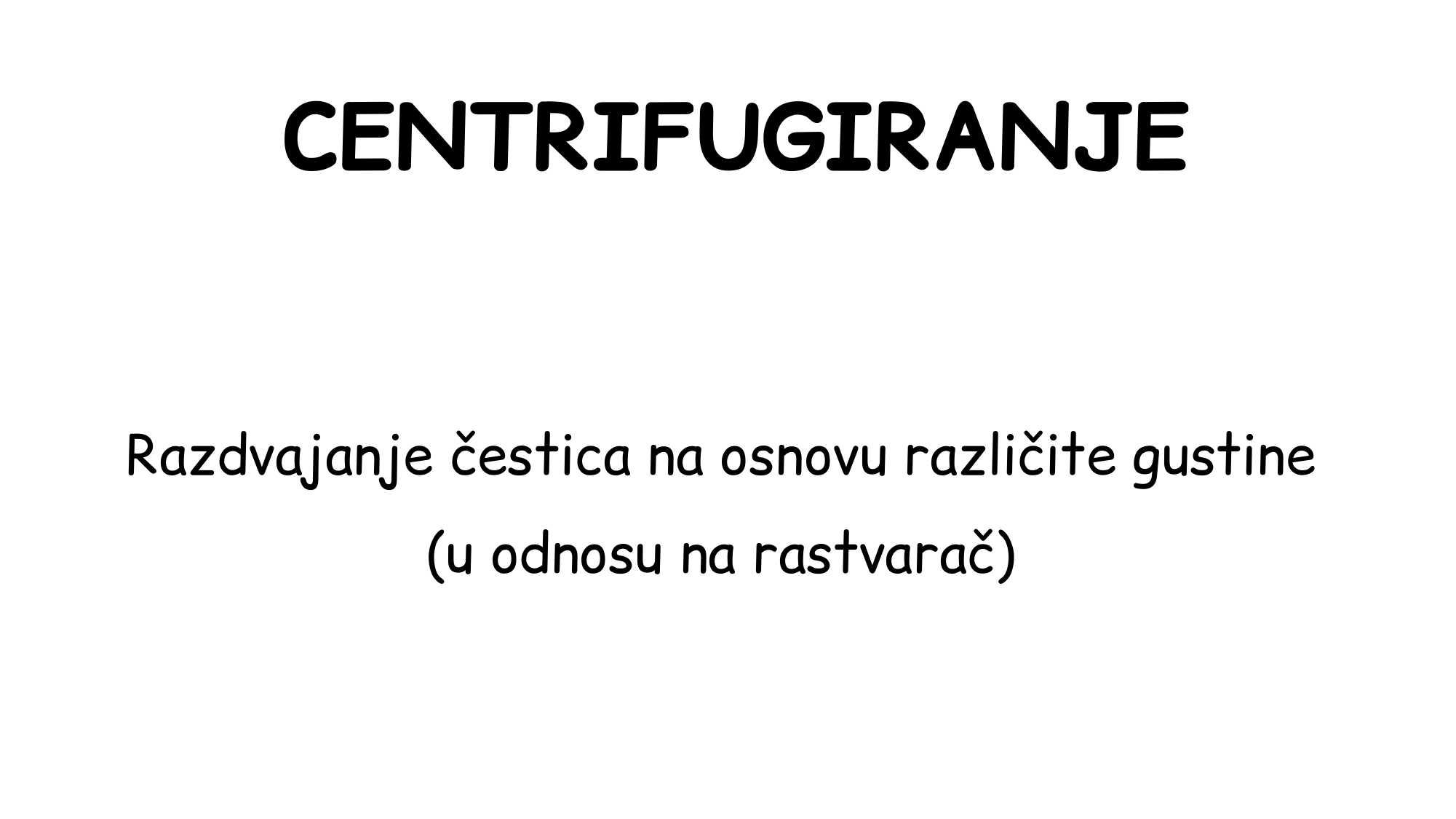

CENTRIFUGIRANJE
Razdvajanje čestica na osnovu različite gustine (u odnosu na rastvarač)